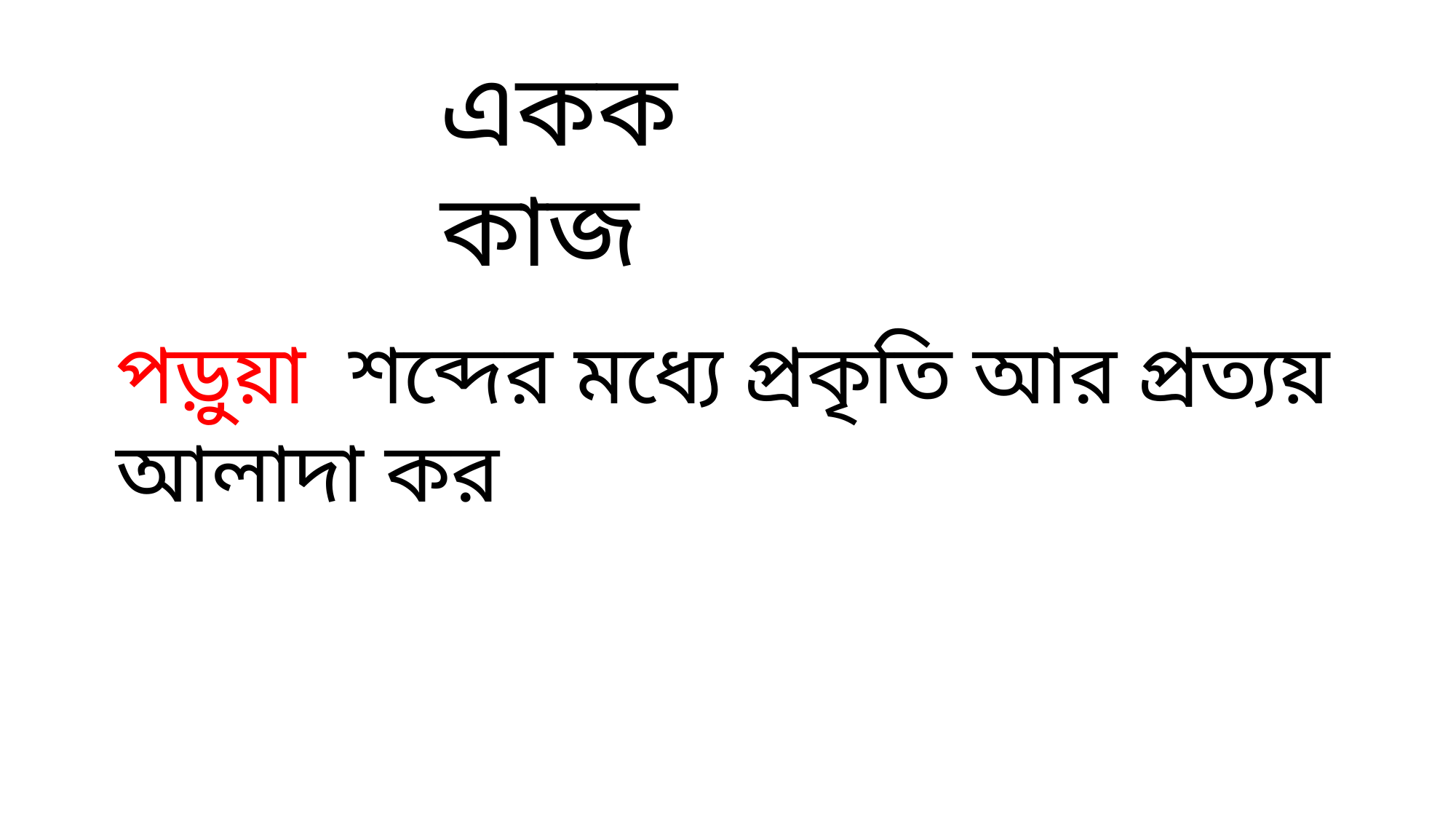

একক কাজ

পড়ুয়া  শব্দের মধ্যে প্রকৃতি আর প্রত্যয় আলাদা কর